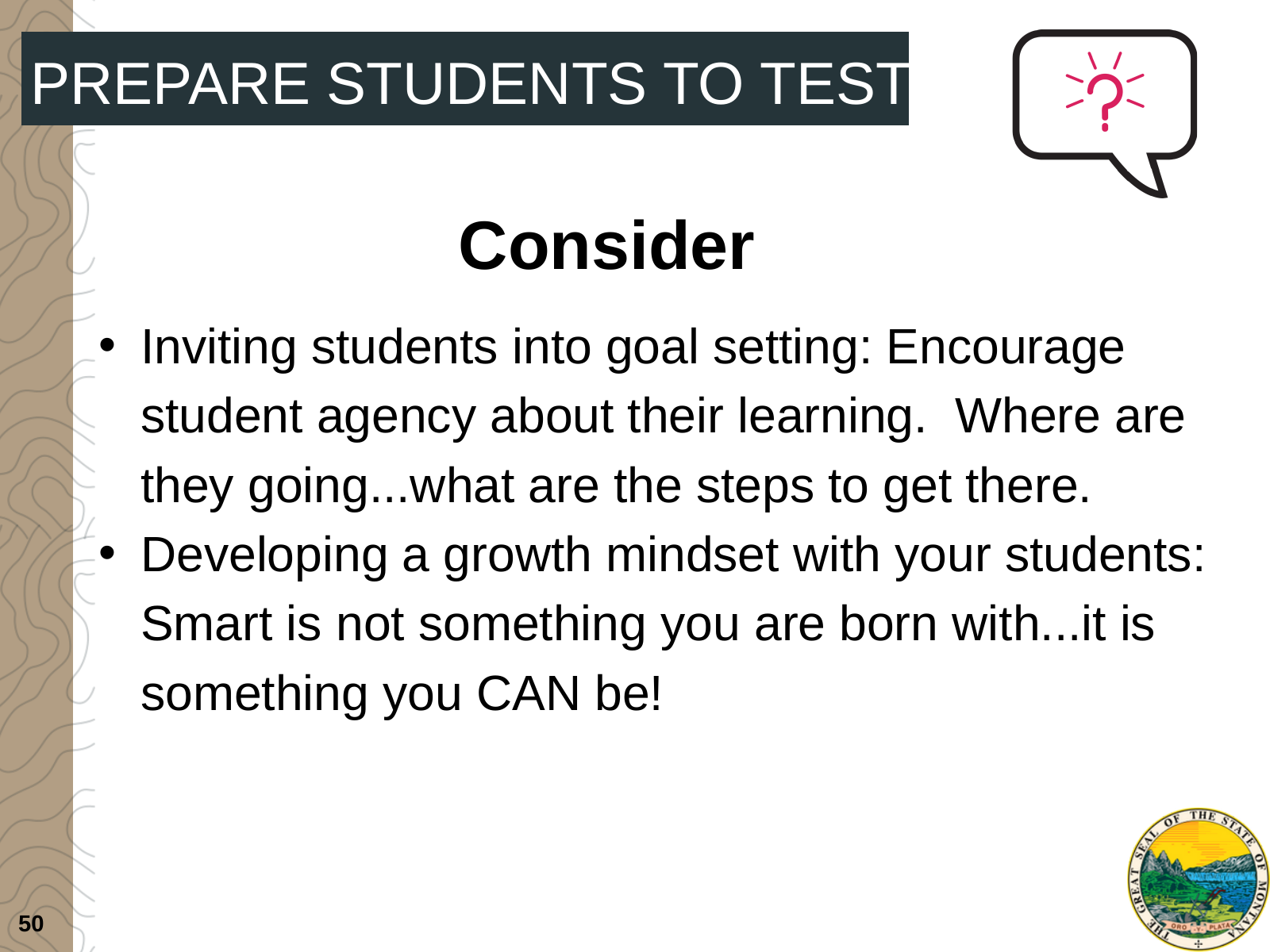

PREPARE STUDENTS TO TEST

Consider

Inviting students into goal setting: Encourage student agency about their learning.  Where are they going...what are the steps to get there.
Developing a growth mindset with your students:  Smart is not something you are born with...it is something you CAN be!

50